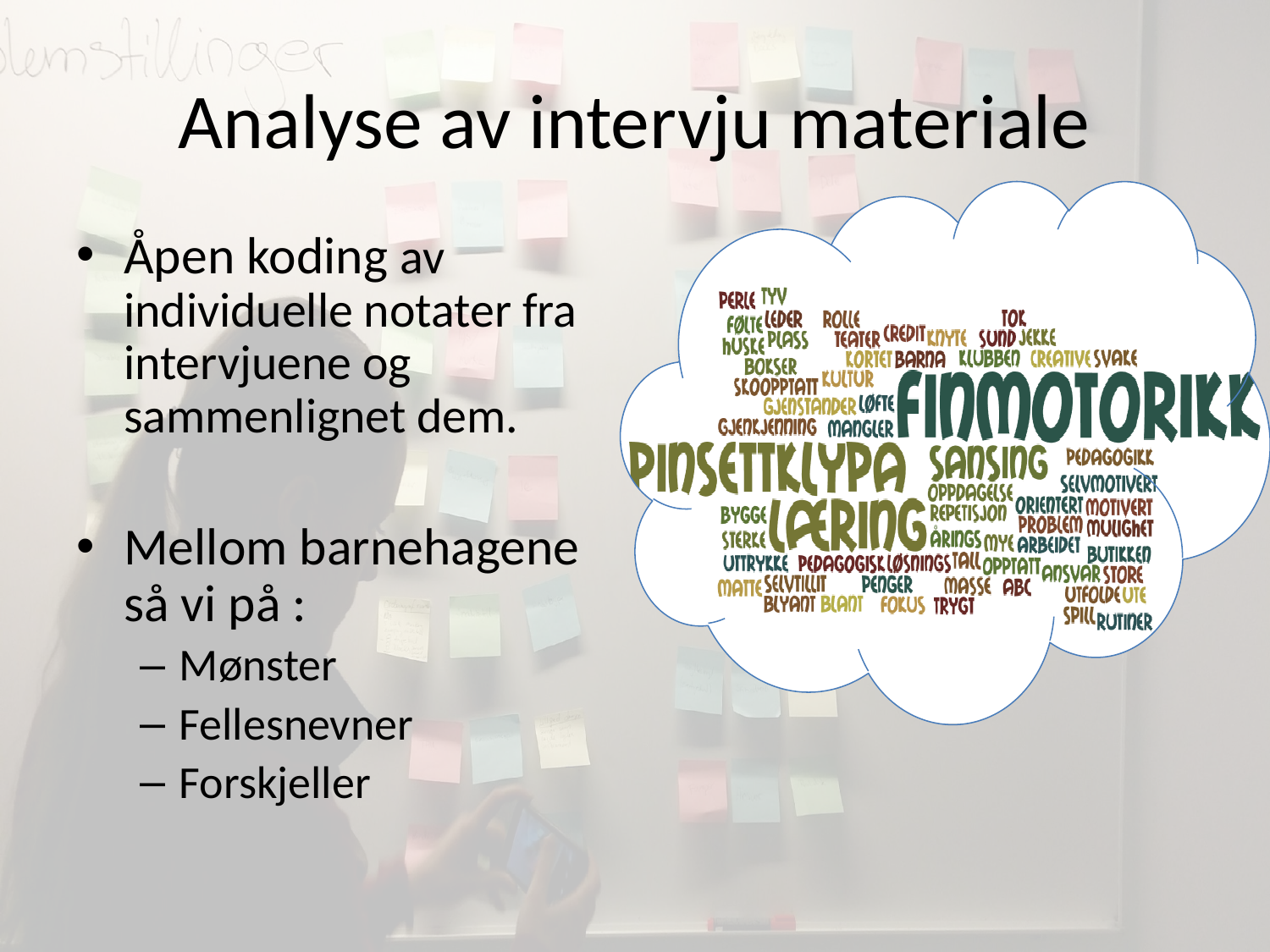

# Analyse av intervju materiale

Åpen koding av individuelle notater fra intervjuene og sammenlignet dem.

Mellom barnehagene så vi på :
Mønster
Fellesnevner
Forskjeller